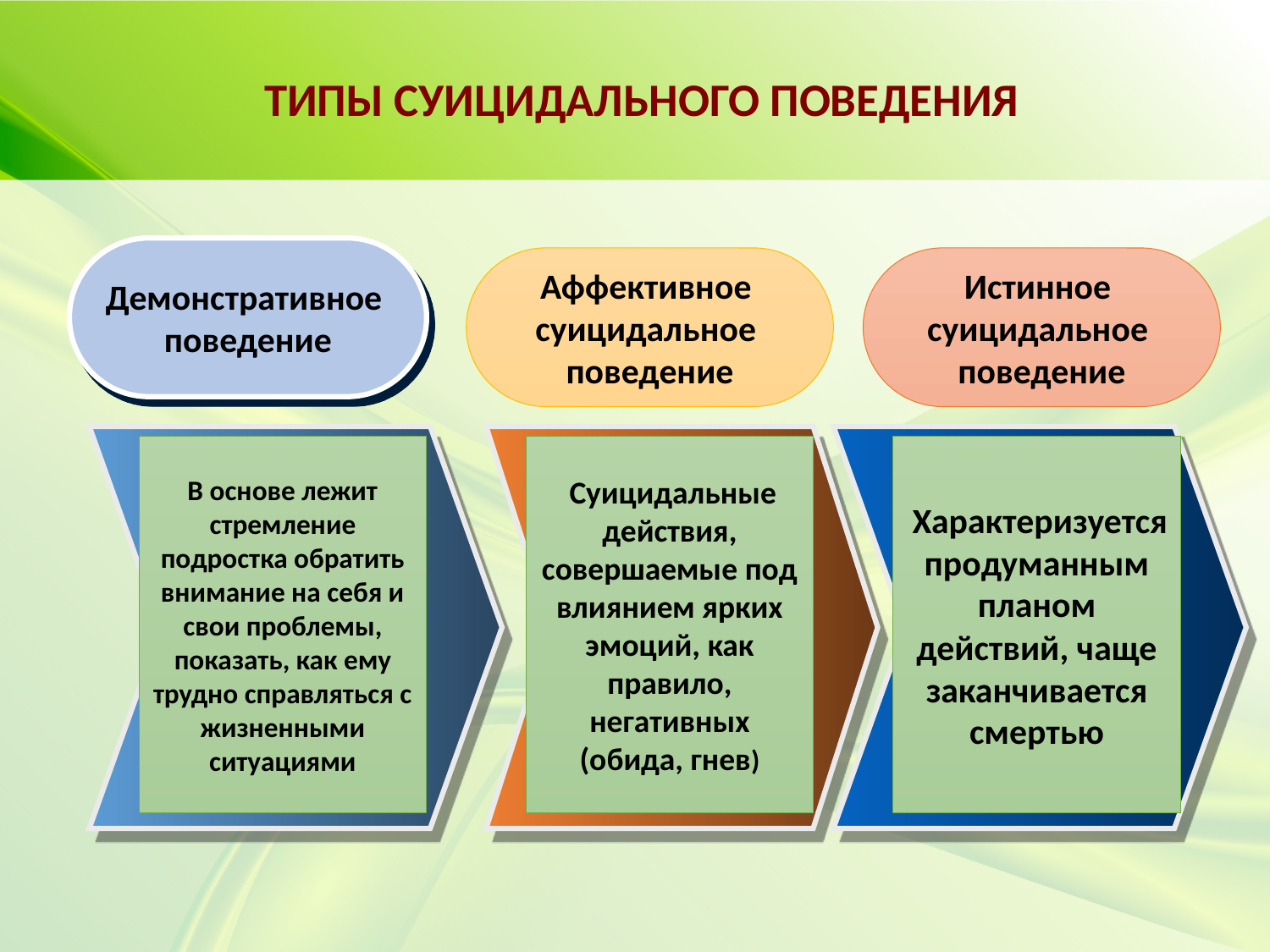

Типы суицидального поведения

Демонстративное
поведение
Аффективное
суицидальное
поведение
Истинное
суицидальное
поведение

В основе лежит стремление подростка обратить внимание на себя и свои проблемы, показать, как ему трудно справляться с жизненными ситуациями
 Суицидальные действия, совершаемые под влиянием ярких эмоций, как правило, негативных (обида, гнев)
 Характеризуется продуманным планом действий, чаще заканчивается смертью